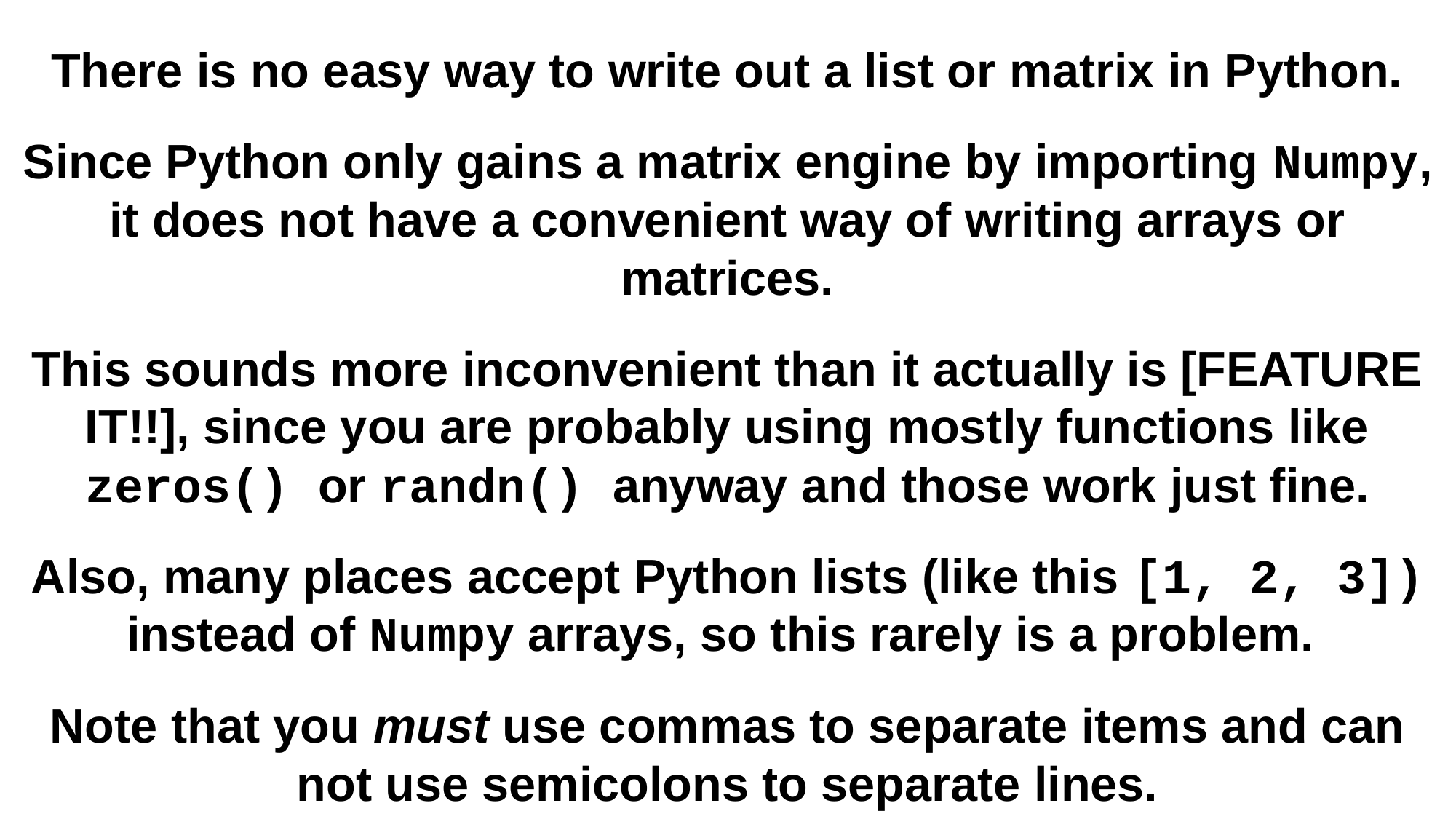

There is no easy way to write out a list or matrix in Python.

Since Python only gains a matrix engine by importing Numpy, it does not have a convenient way of writing arrays or matrices.

This sounds more inconvenient than it actually is [FEATURE IT!!], since you are probably using mostly functions like zeros() or randn() anyway and those work just fine.

Also, many places accept Python lists (like this [1, 2, 3]) instead of Numpy arrays, so this rarely is a problem.

Note that you must use commas to separate items and can not use semicolons to separate lines.